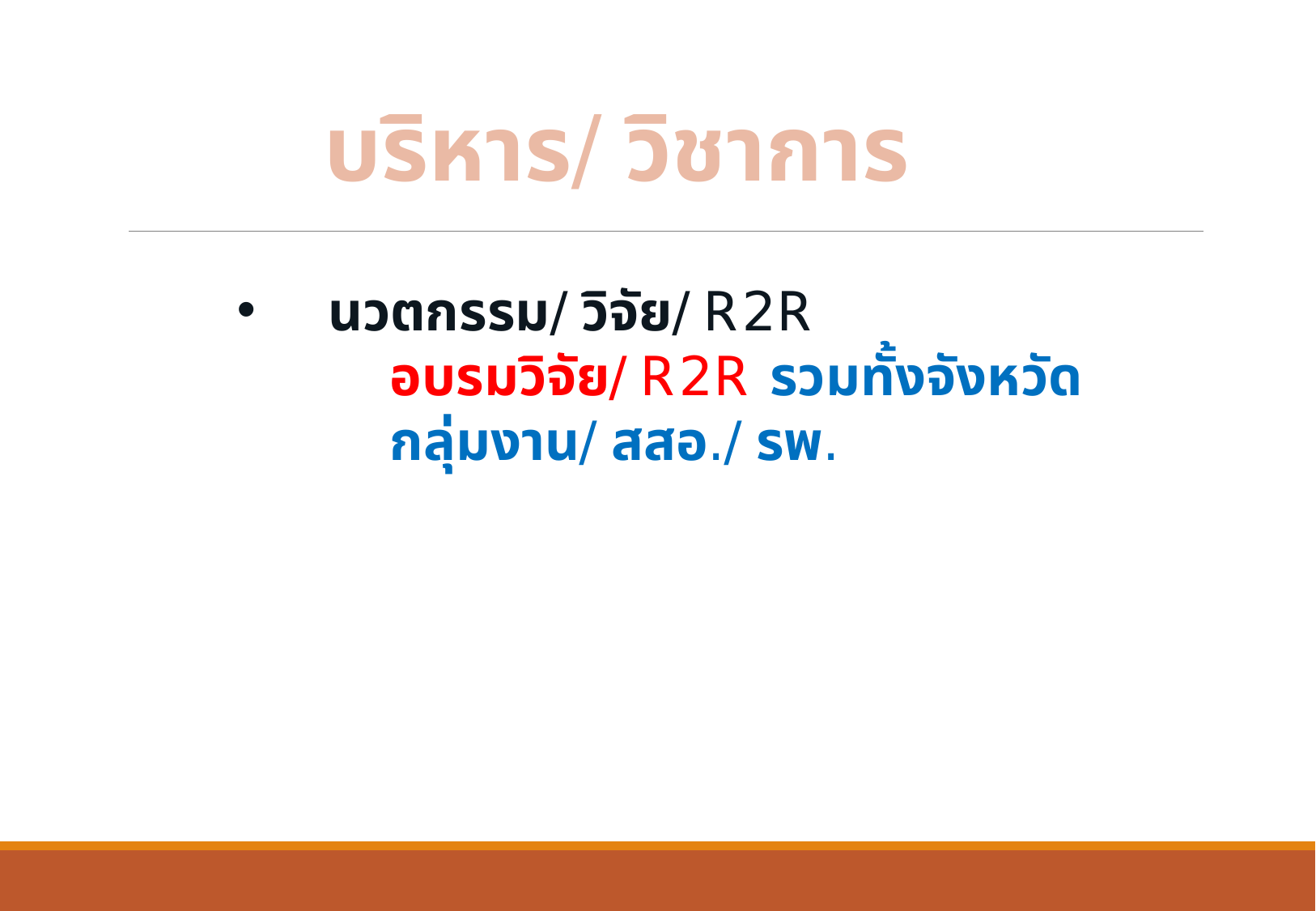

บริหาร/วิชาการ
นวตกรรม/วิจัย/R2R
	  อบรมวิจัย/R2R รวมทั้งจังหวัด
	  กลุ่มงาน/สสอ./รพ.